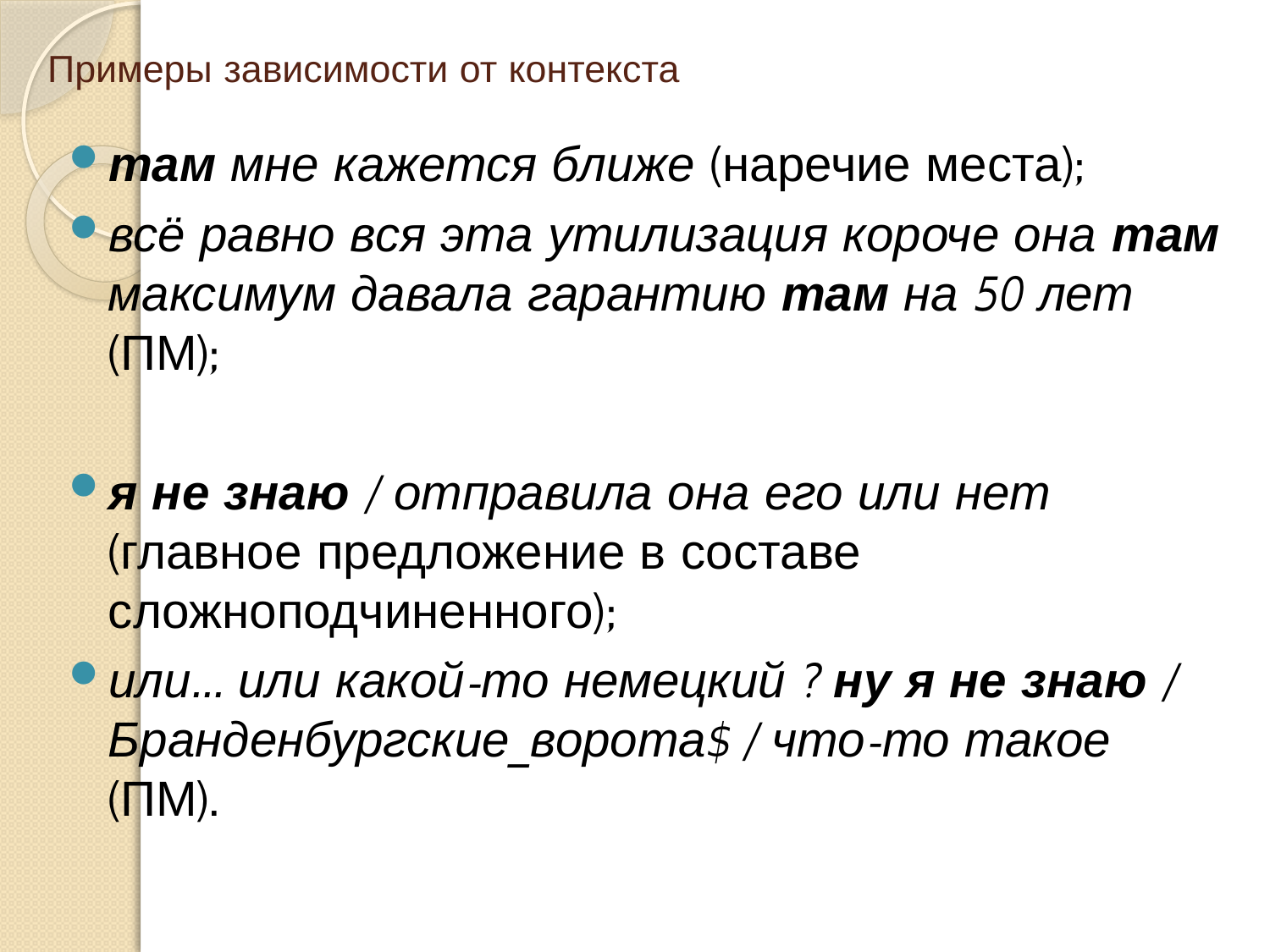

# Примеры зависимости от контекста
там мне кажется ближе (наречие места);
всё равно вся эта утилизация короче она там максимум давала гарантию там на 50 лет (ПМ);

я не знаю / отправила она его или нет (главное предложение в составе сложноподчиненного);
или... или какой-то немецкий ? ну я не знаю / Бранденбургские_ворота$ / что-то такое (ПМ).